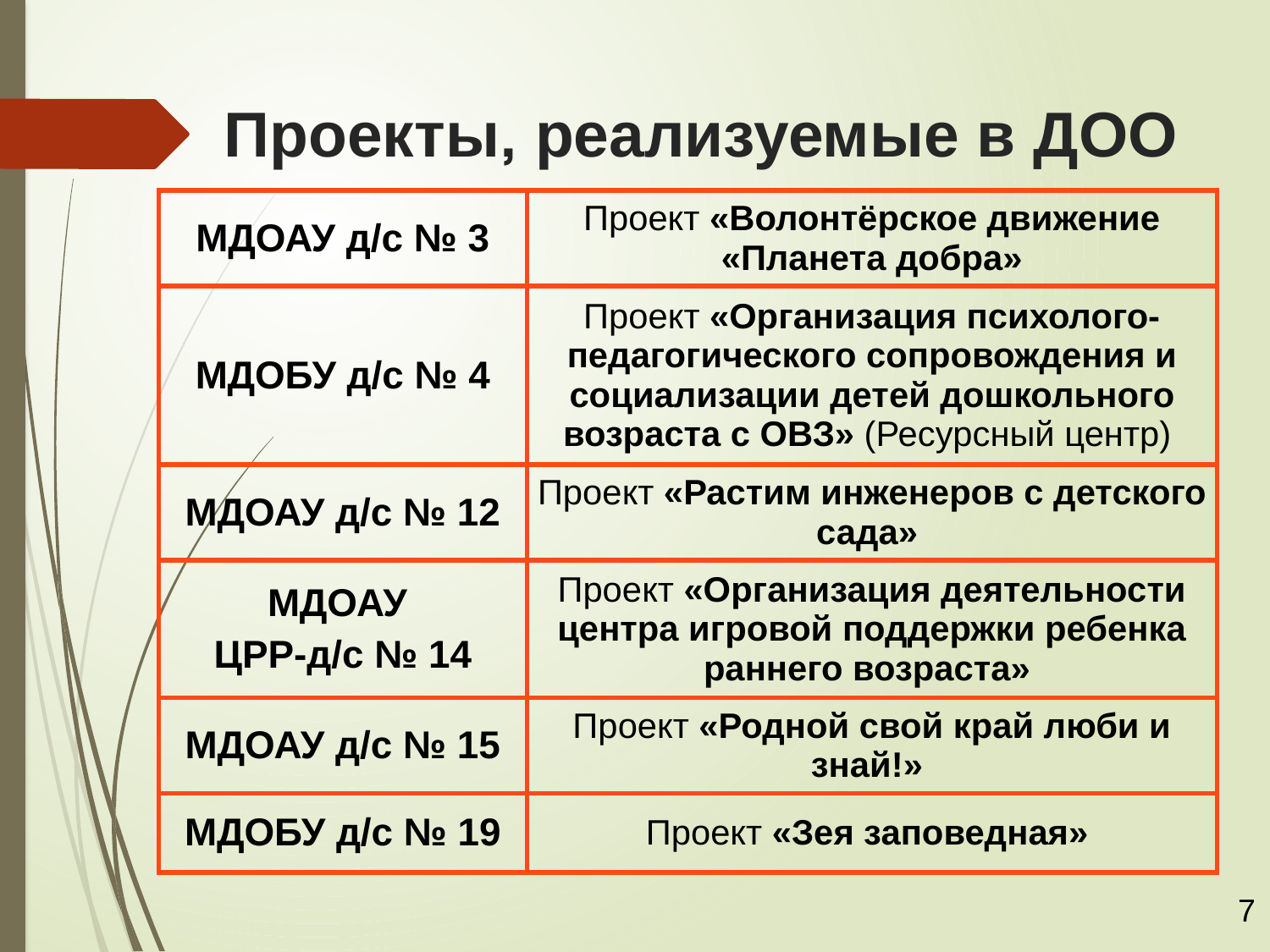

# Проекты, реализуемые в ДОО
| МДОАУ д/с № 3 | Проект «Волонтёрское движение «Планета добра» |
| --- | --- |
| МДОБУ д/с № 4 | Проект «Организация психолого-педагогического сопровождения и социализации детей дошкольного возраста с ОВЗ» (Ресурсный центр) |
| МДОАУ д/с № 12 | Проект «Растим инженеров с детского сада» |
| МДОАУ ЦРР-д/с № 14 | Проект «Организация деятельности центра игровой поддержки ребенка раннего возраста» |
| МДОАУ д/с № 15 | Проект «Родной свой край люби и знай!» |
| МДОБУ д/с № 19 | Проект «Зея заповедная» |
7